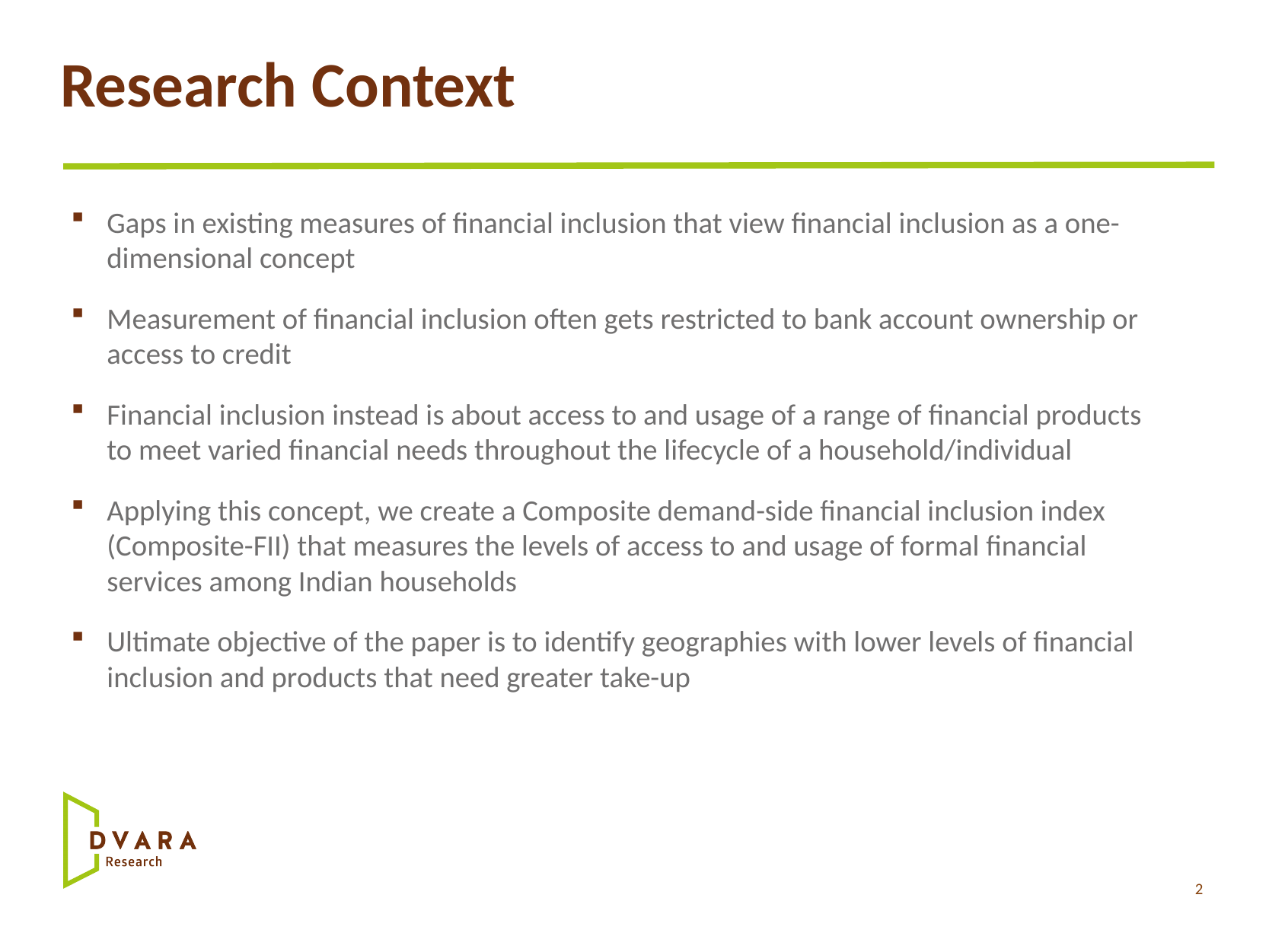

# Research Context
Gaps in existing measures of financial inclusion that view financial inclusion as a one-dimensional concept
Measurement of financial inclusion often gets restricted to bank account ownership or access to credit
Financial inclusion instead is about access to and usage of a range of financial products to meet varied financial needs throughout the lifecycle of a household/individual
Applying this concept, we create a Composite demand-side financial inclusion index (Composite-FII) that measures the levels of access to and usage of formal financial services among Indian households
Ultimate objective of the paper is to identify geographies with lower levels of financial inclusion and products that need greater take-up

2